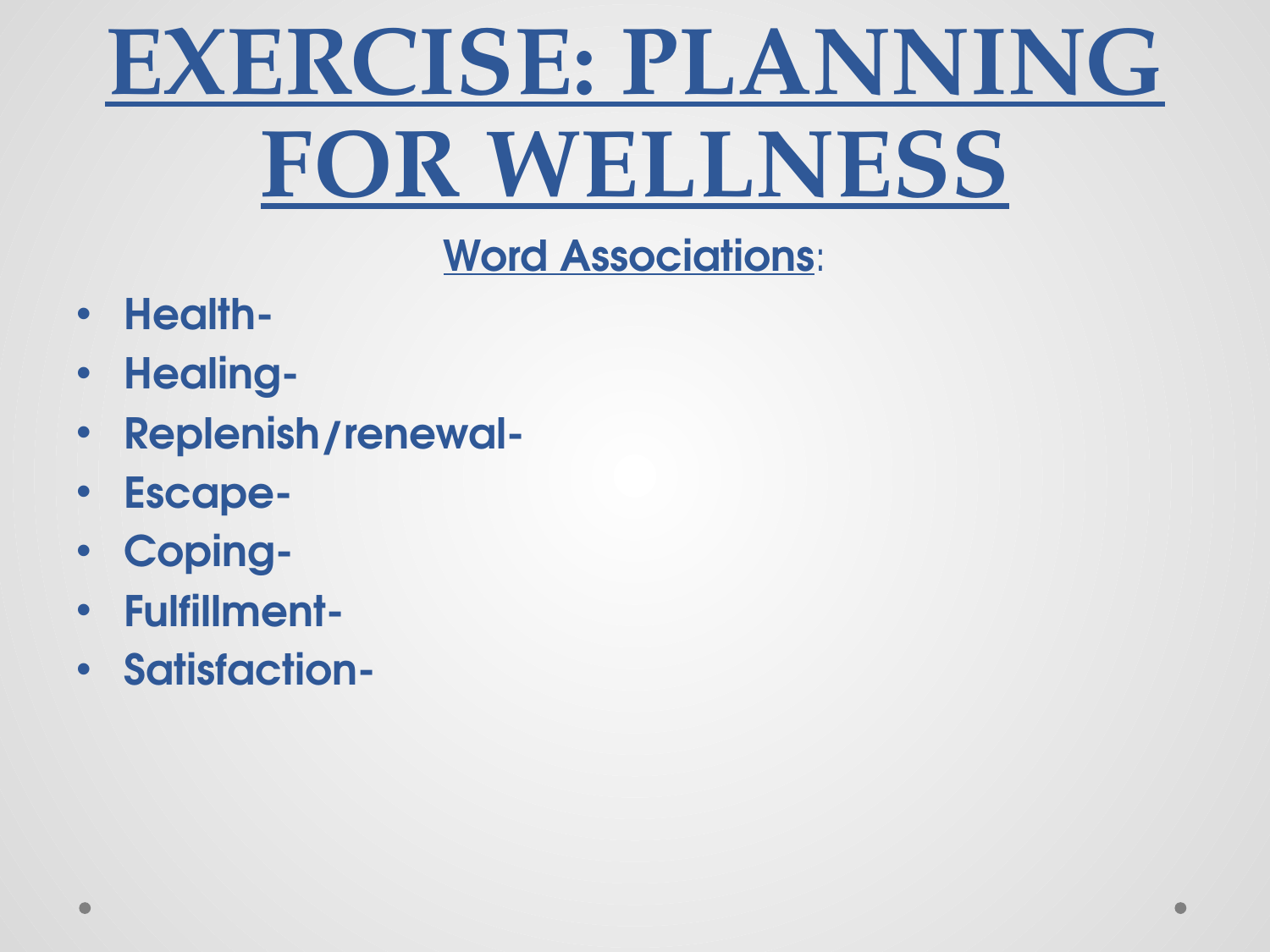

# EXERCISE: PLANNING FOR WELLNESS
Word Associations:
Health-
Healing-
Replenish/renewal-
Escape-
Coping-
Fulfillment-
Satisfaction-